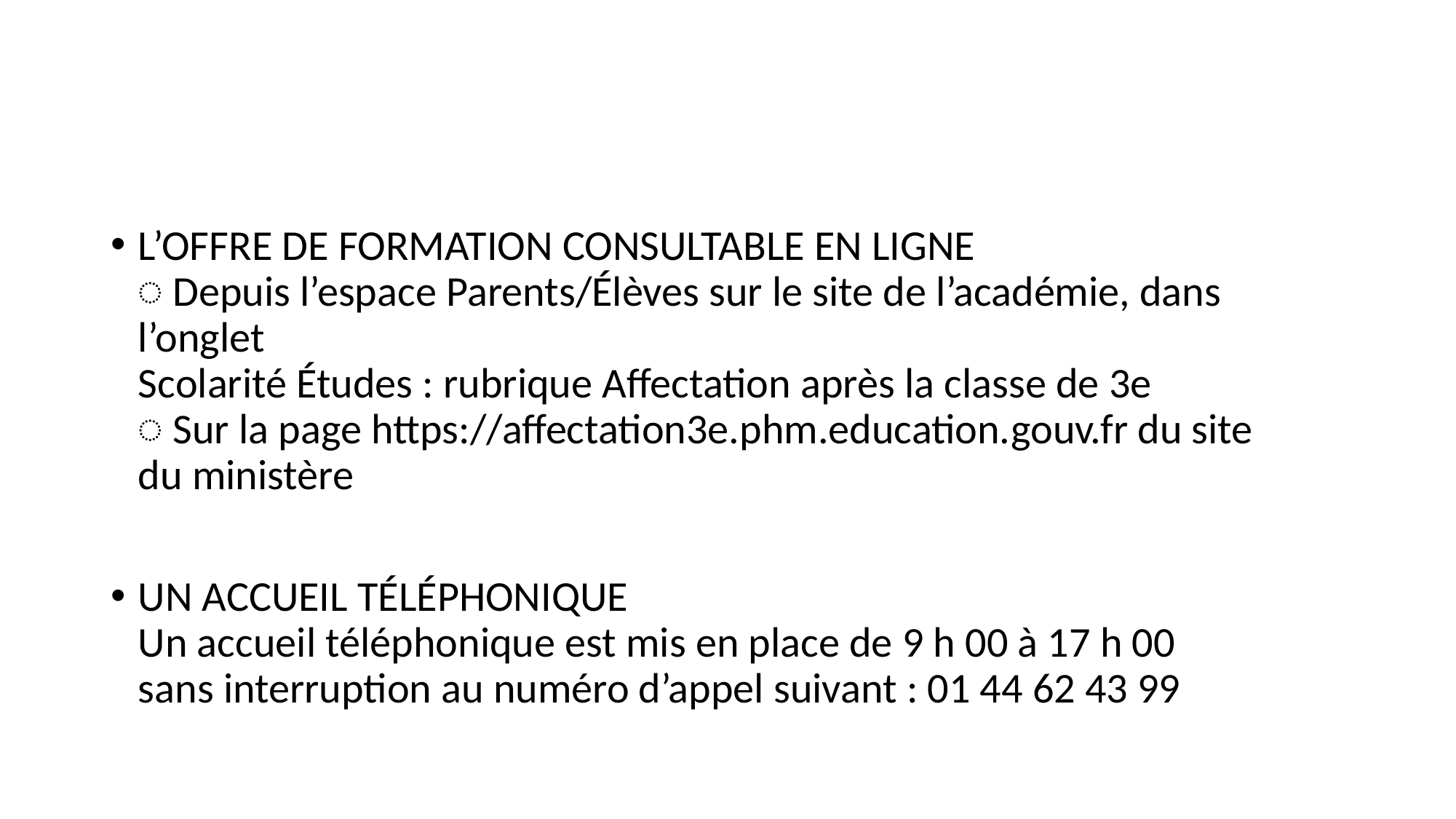

#
L’OFFRE DE FORMATION CONSULTABLE EN LIGNE
◌ Depuis l’espace Parents/Élèves sur le site de l’académie, dans l’onglet
Scolarité Études : rubrique Affectation après la classe de 3e
◌ Sur la page https://affectation3e.phm.education.gouv.fr du site
du ministère

UN ACCUEIL TÉLÉPHONIQUE
Un accueil téléphonique est mis en place de 9 h 00 à 17 h 00
sans interruption au numéro d’appel suivant : 01 44 62 43 99